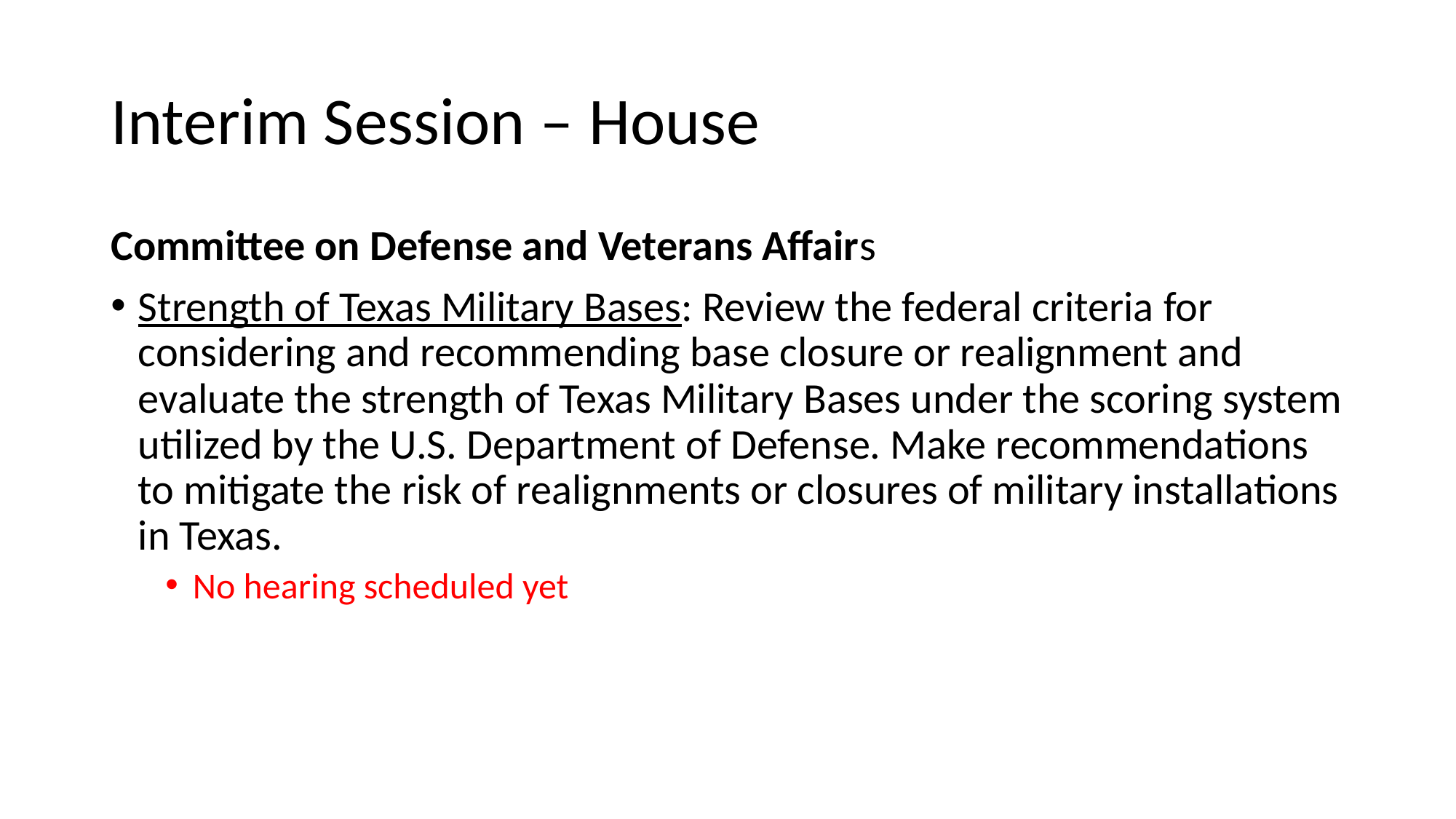

# Interim Session – House
Committee on Defense and Veterans Affairs
Strength of Texas Military Bases: Review the federal criteria for considering and recommending base closure or realignment and evaluate the strength of Texas Military Bases under the scoring system utilized by the U.S. Department of Defense. Make recommendations to mitigate the risk of realignments or closures of military installations in Texas.
No hearing scheduled yet